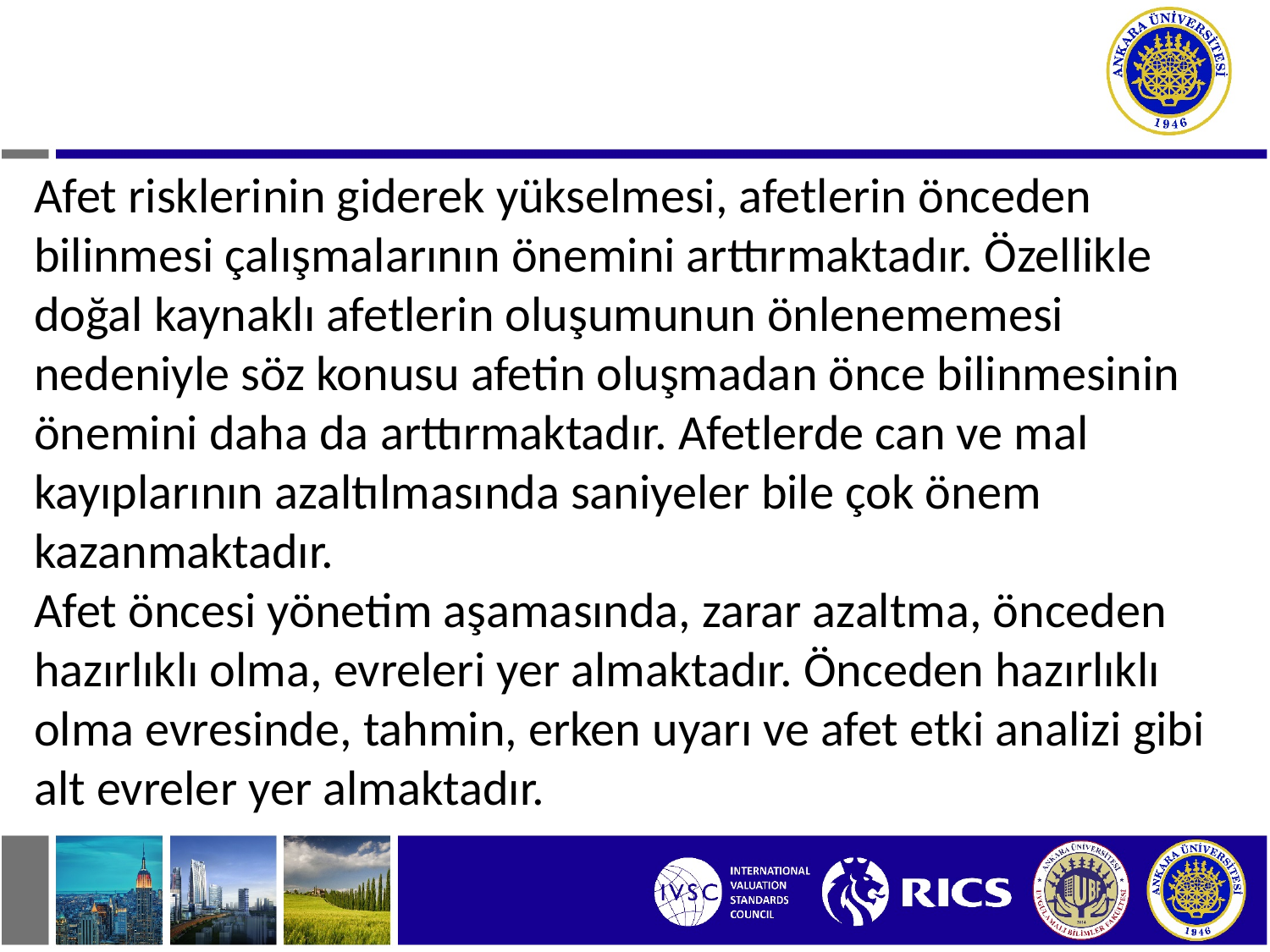

Afet risklerinin giderek yükselmesi, afetlerin önceden bilinmesi çalışmalarının önemini arttırmaktadır. Özellikle doğal kaynaklı afetlerin oluşumunun önlenememesi nedeniyle söz konusu afetin oluşmadan önce bilinmesinin önemini daha da arttırmaktadır. Afetlerde can ve mal kayıplarının azaltılmasında saniyeler bile çok önem kazanmaktadır.
Afet öncesi yönetim aşamasında, zarar azaltma, önceden hazırlıklı olma, evreleri yer almaktadır. Önceden hazırlıklı olma evresinde, tahmin, erken uyarı ve afet etki analizi gibi alt evreler yer almaktadır.